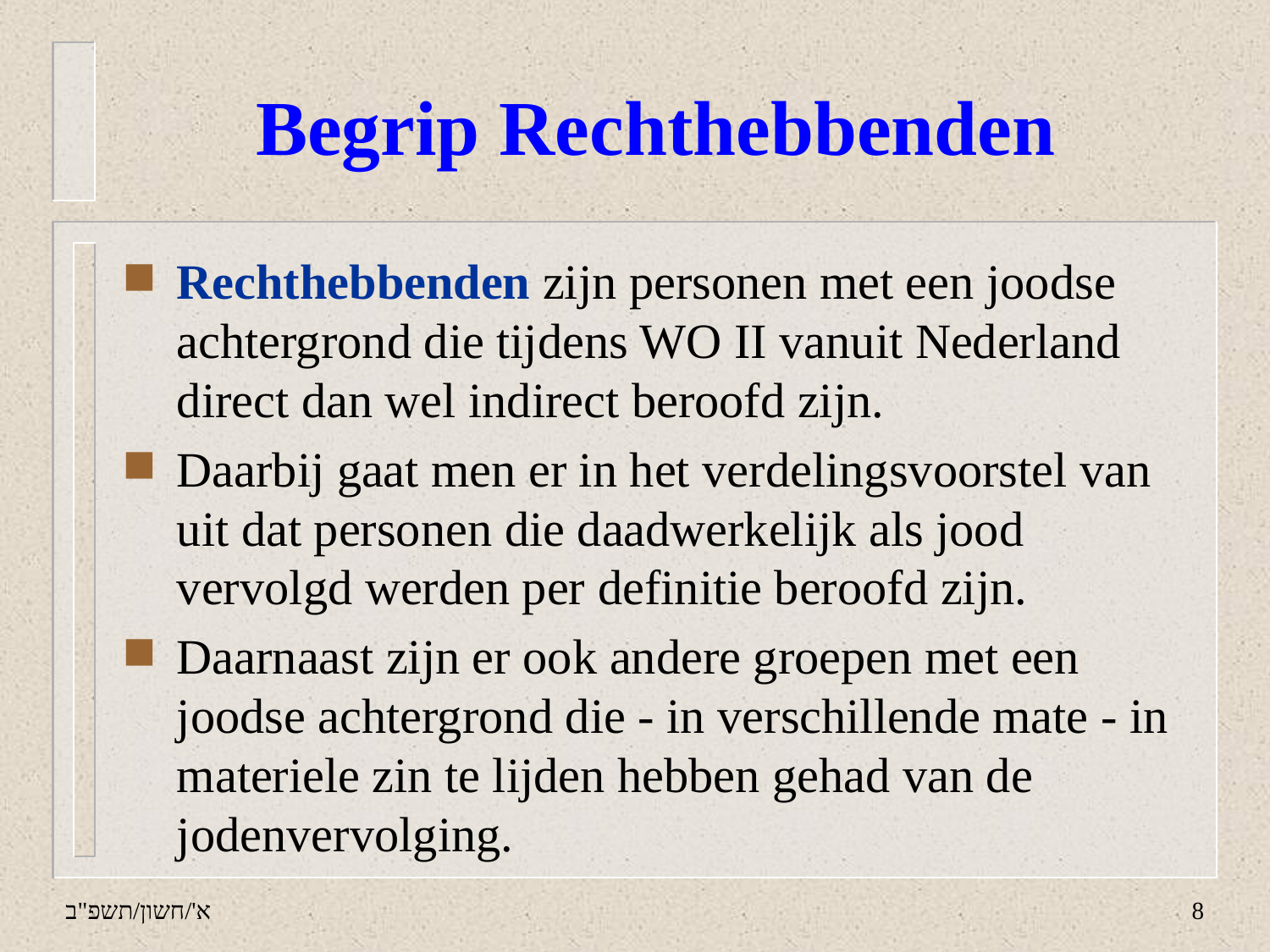

# Begrip Rechthebbenden
Rechthebbenden zijn personen met een joodse achtergrond die tijdens WO II vanuit Nederland direct dan wel indirect beroofd zijn.
Daarbij gaat men er in het verdelingsvoorstel van uit dat personen die daadwerkelijk als jood vervolgd werden per definitie beroofd zijn.
Daarnaast zijn er ook andere groepen met een joodse achtergrond die - in verschillende mate - in materiele zin te lijden hebben gehad van de jodenvervolging.
א'/חשון/תשפ"ב
8